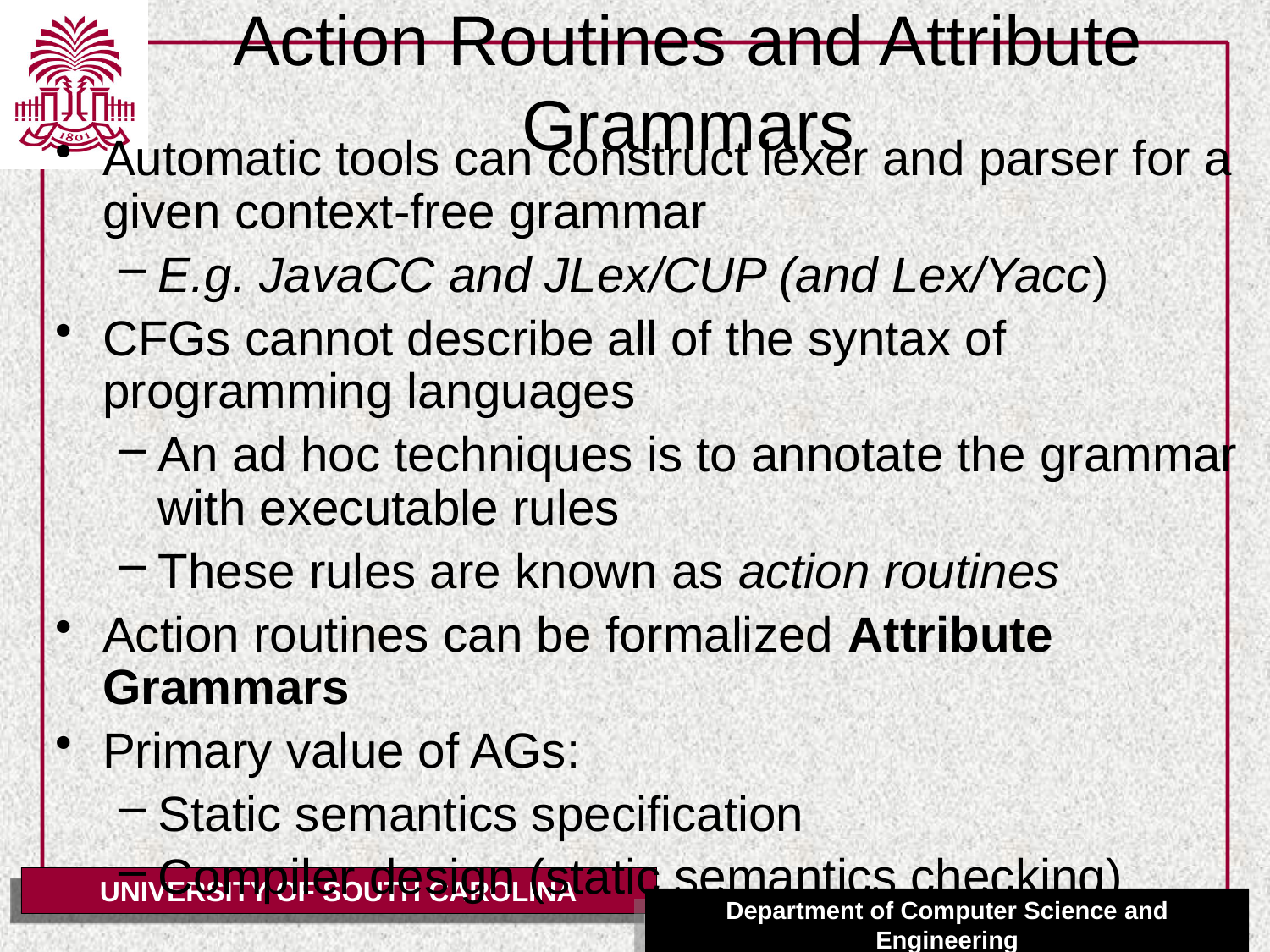

# Action Routines and Attribute Grammars
Automatic tools can construct lexer and parser for a given context-free grammar
E.g. JavaCC and JLex/CUP (and Lex/Yacc)
CFGs cannot describe all of the syntax of programming languages
An ad hoc techniques is to annotate the grammar with executable rules
These rules are known as action routines
Action routines can be formalized Attribute Grammars
Primary value of AGs:
Static semantics specification
Compiler design (static semantics checking)